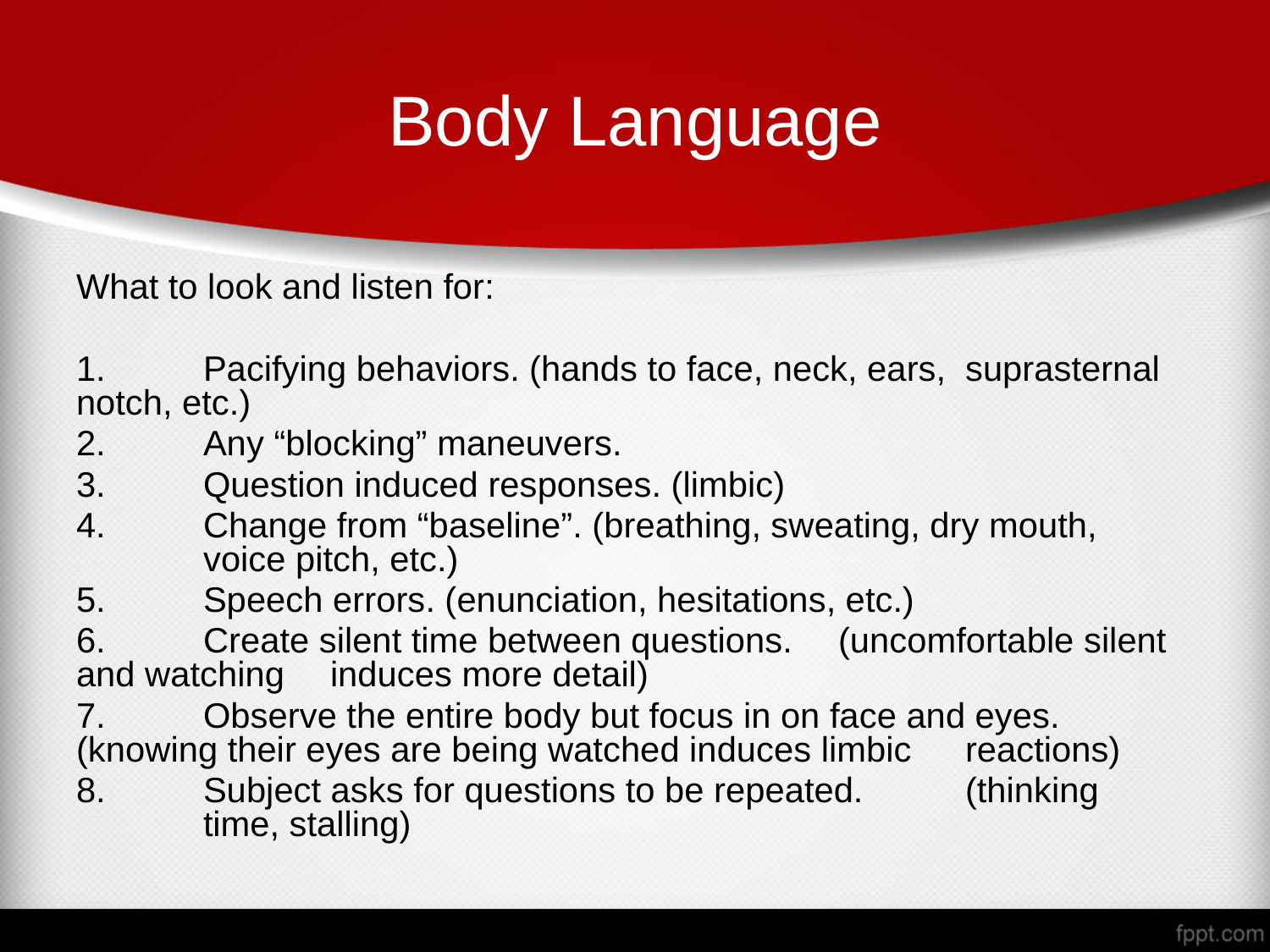

# Body Language
What to look and listen for:

1. 	Pacifying behaviors. (hands to face, neck, ears, 	suprasternal notch, etc.)
2.	Any “blocking” maneuvers.
3.	Question induced responses. (limbic)
4.	Change from “baseline”. (breathing, sweating, dry mouth, 	voice pitch, etc.)
5.	Speech errors. (enunciation, hesitations, etc.)
6.	Create silent time between questions. 	(uncomfortable silent and watching 	induces more detail)
7. 	Observe the entire body but focus in on face and eyes. 	(knowing their eyes are being watched induces limbic 	reactions)
8. 	Subject asks for questions to be repeated. 	(thinking 	time, stalling)